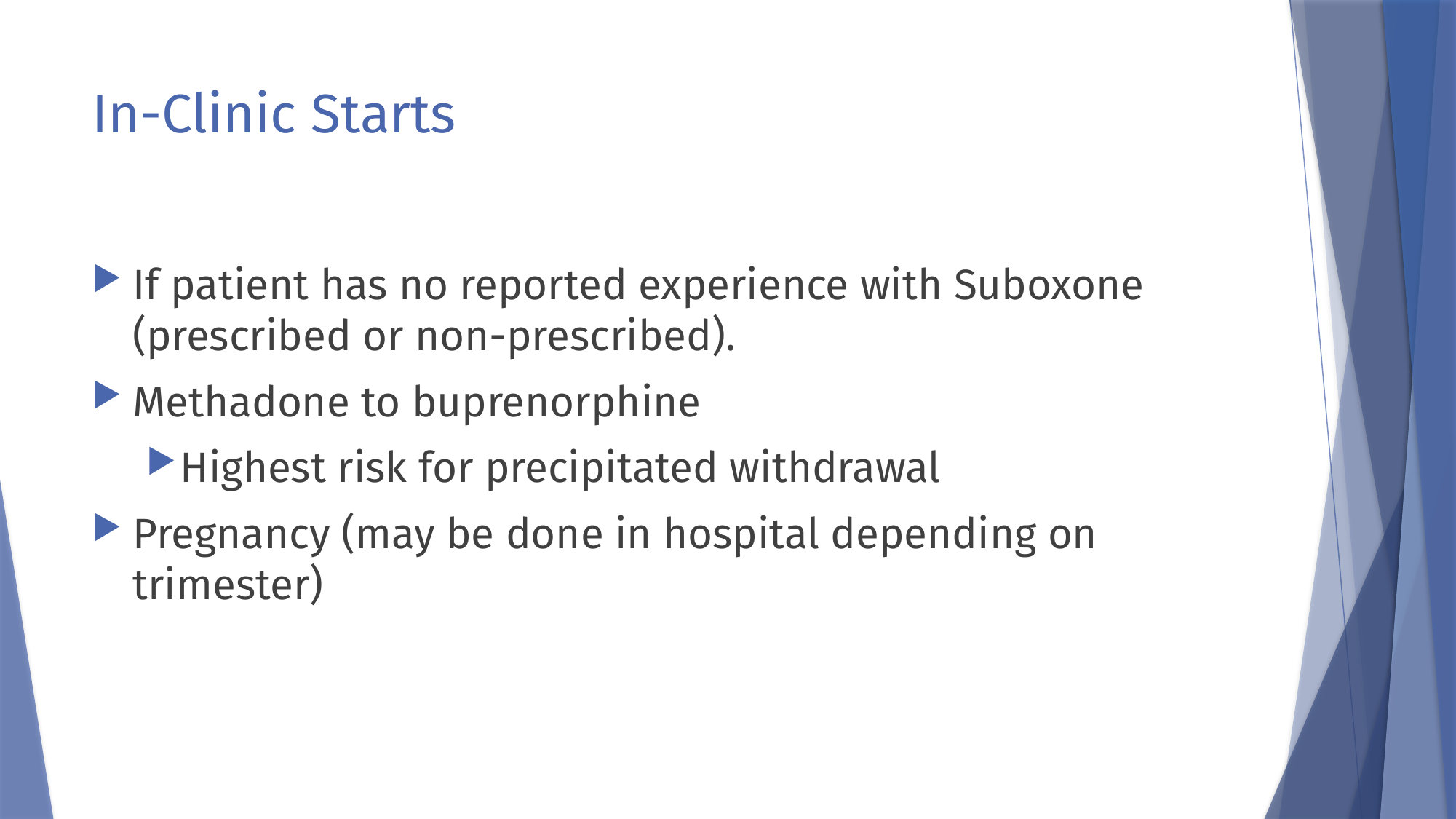

# In-Clinic Starts
If patient has no reported experience with Suboxone (prescribed or non-prescribed).
Methadone to buprenorphine
Highest risk for precipitated withdrawal
Pregnancy (may be done in hospital depending on trimester)